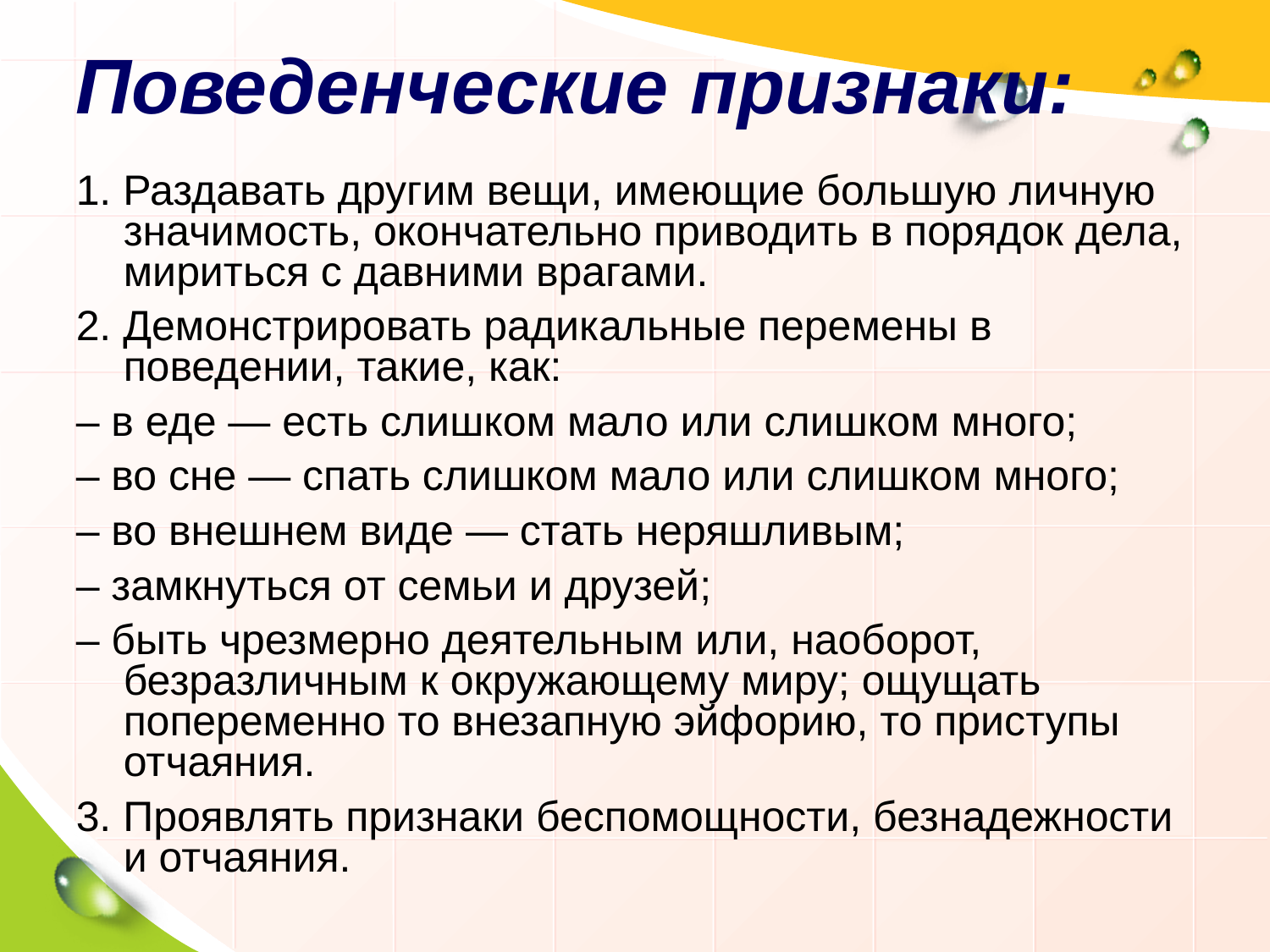

# Поведенческие признаки:
1. Раздавать другим вещи, имеющие большую личную значимость, окончательно приводить в порядок дела, мириться с давними врагами.
2. Демонстрировать радикальные перемены в поведении, такие, как:
– в еде — есть слишком мало или слишком много;
– во сне — спать слишком мало или слишком много;
– во внешнем виде — стать неряшливым;
– замкнуться от семьи и друзей;
– быть чрезмерно деятельным или, наоборот, безразличным к окружающему миру; ощущать попеременно то внезапную эйфорию, то приступы отчаяния.
3. Проявлять признаки беспомощности, безнадежности и отчаяния.